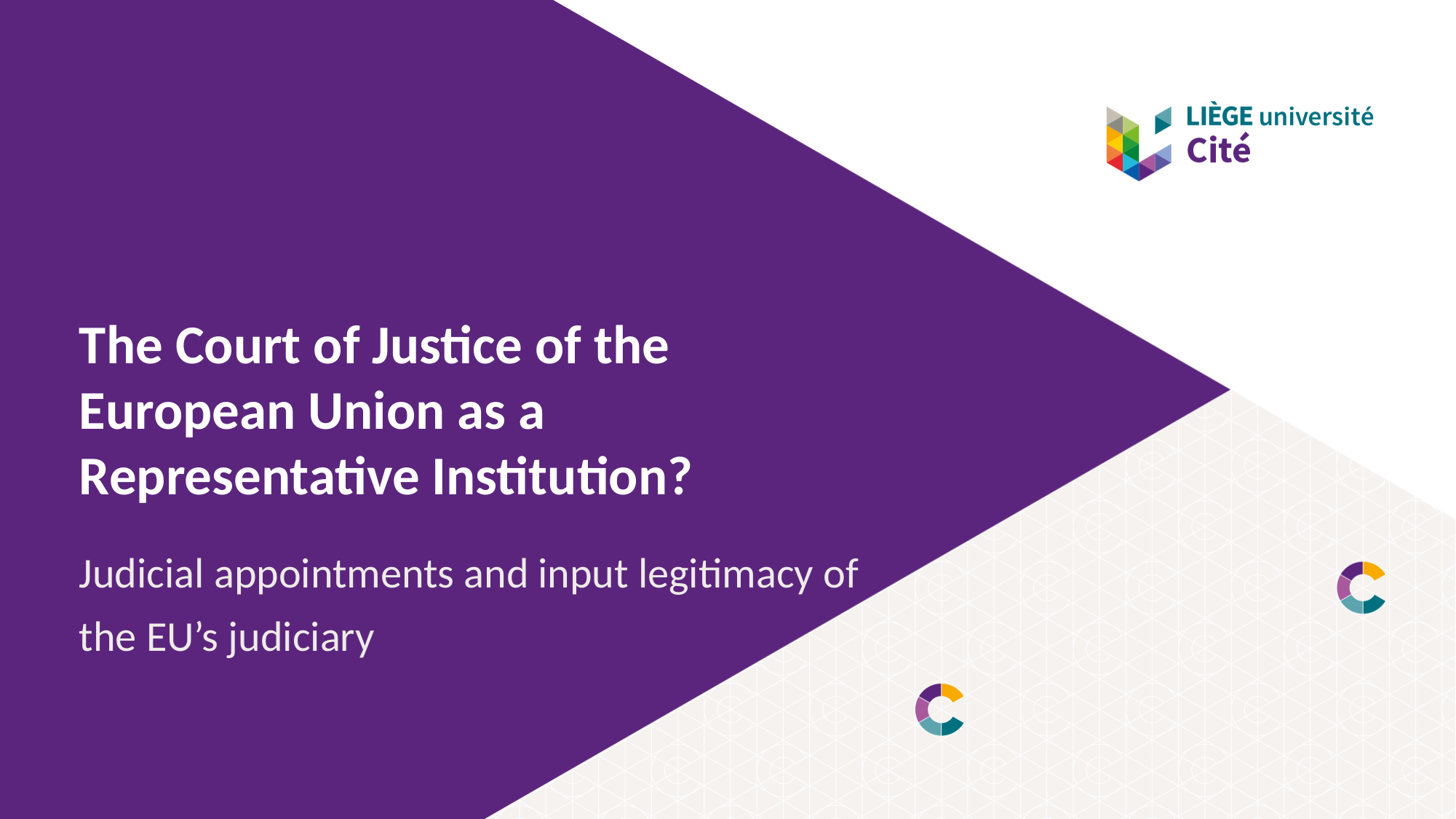

# The Court of Justice of the European Union as a Representative Institution?
Judicial appointments and input legitimacy of the EU’s judiciary